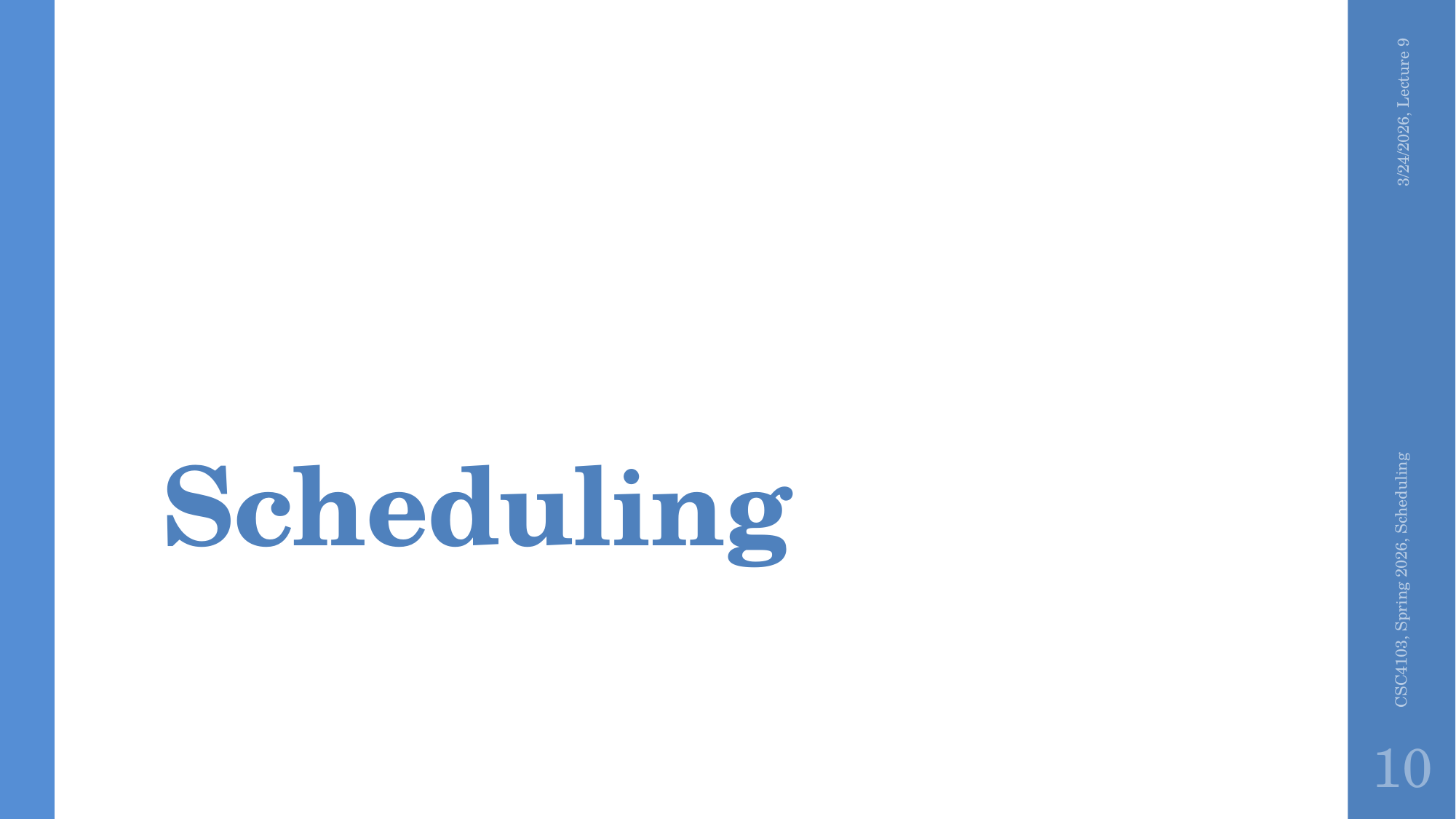

# Scheduling
3/24/2026, Lecture 9
CSC4103, Spring 2026, Scheduling

10